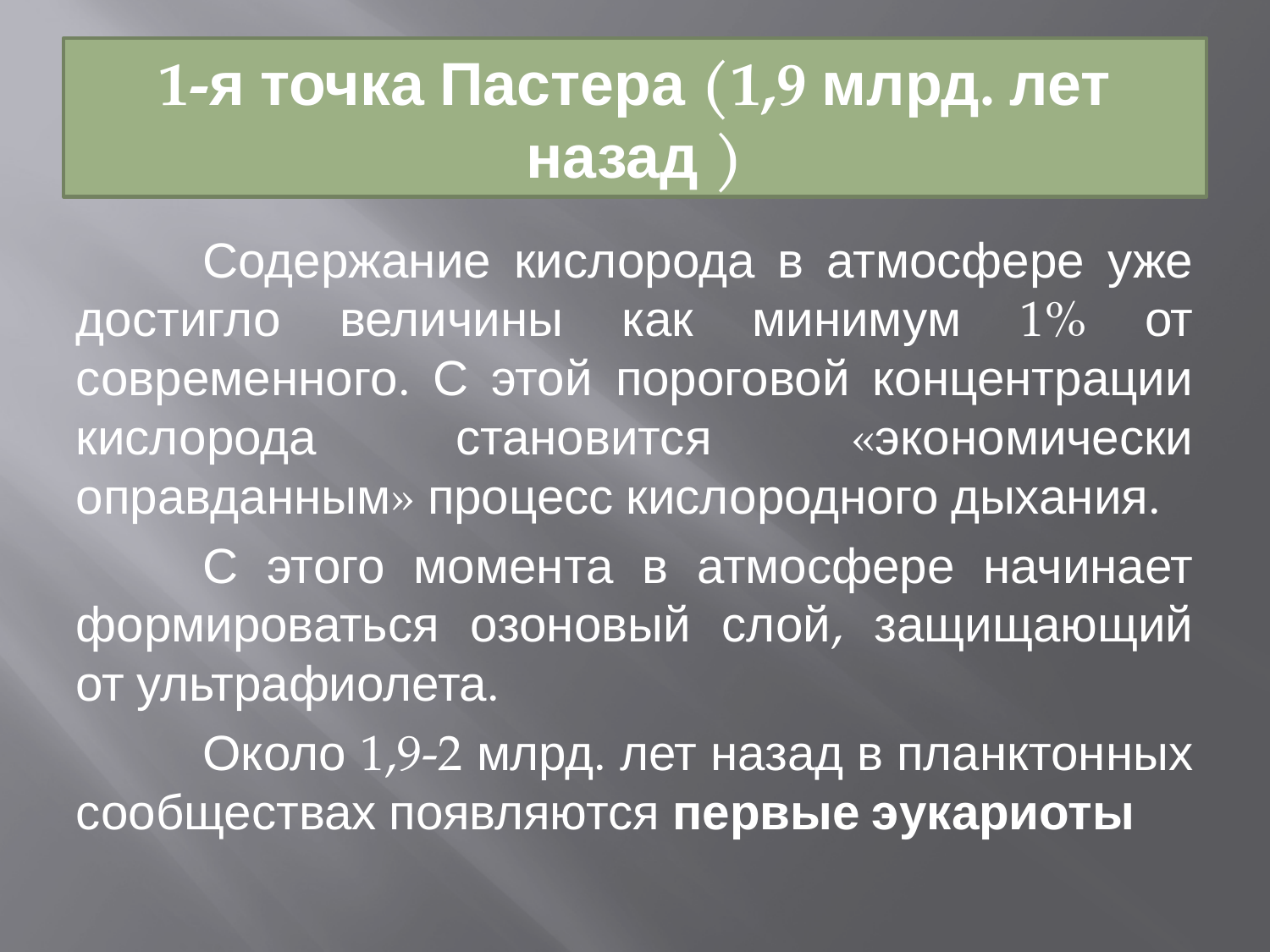

# 1-я точка Пастера (1,9 млрд. лет назад )
	Содержание кислорода в атмосфере уже достигло величины как минимум 1% от современного. С этой пороговой концентрации кислорода становится «экономически оправданным» процесс кислородного дыхания.
	С этого момента в атмосфере начинает формироваться озоновый слой, защищающий от ультрафиолета.
	Около 1,9-2 млрд. лет назад в планктонных сообществах появляются первые эукариоты